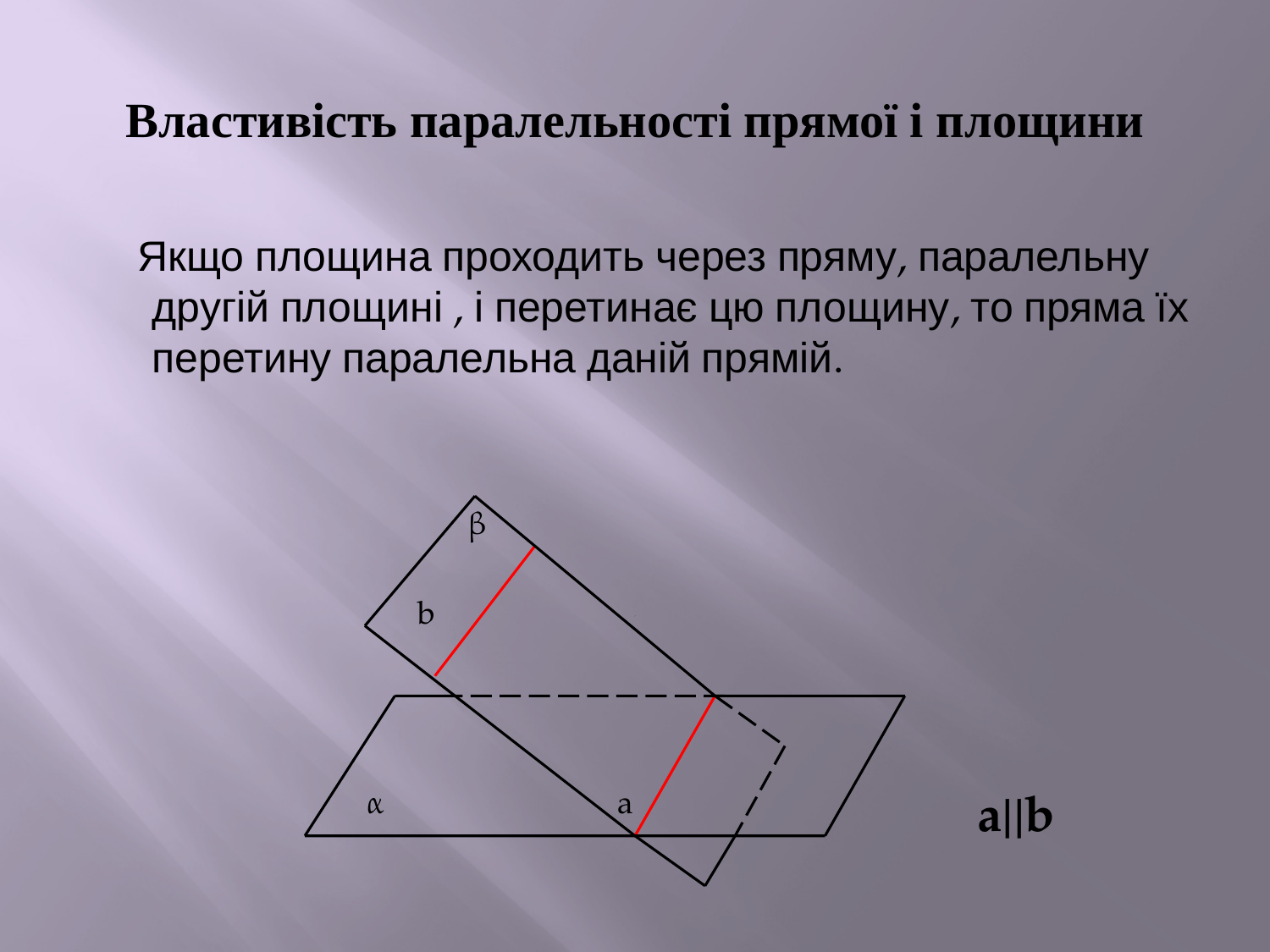

# Властивість паралельності прямої і площини
    Якщо площина проходить через пряму, паралельну другій площині , і перетинає цю площину, то пряма їх перетину паралельна даній прямій.

β

b

α
a
a||b